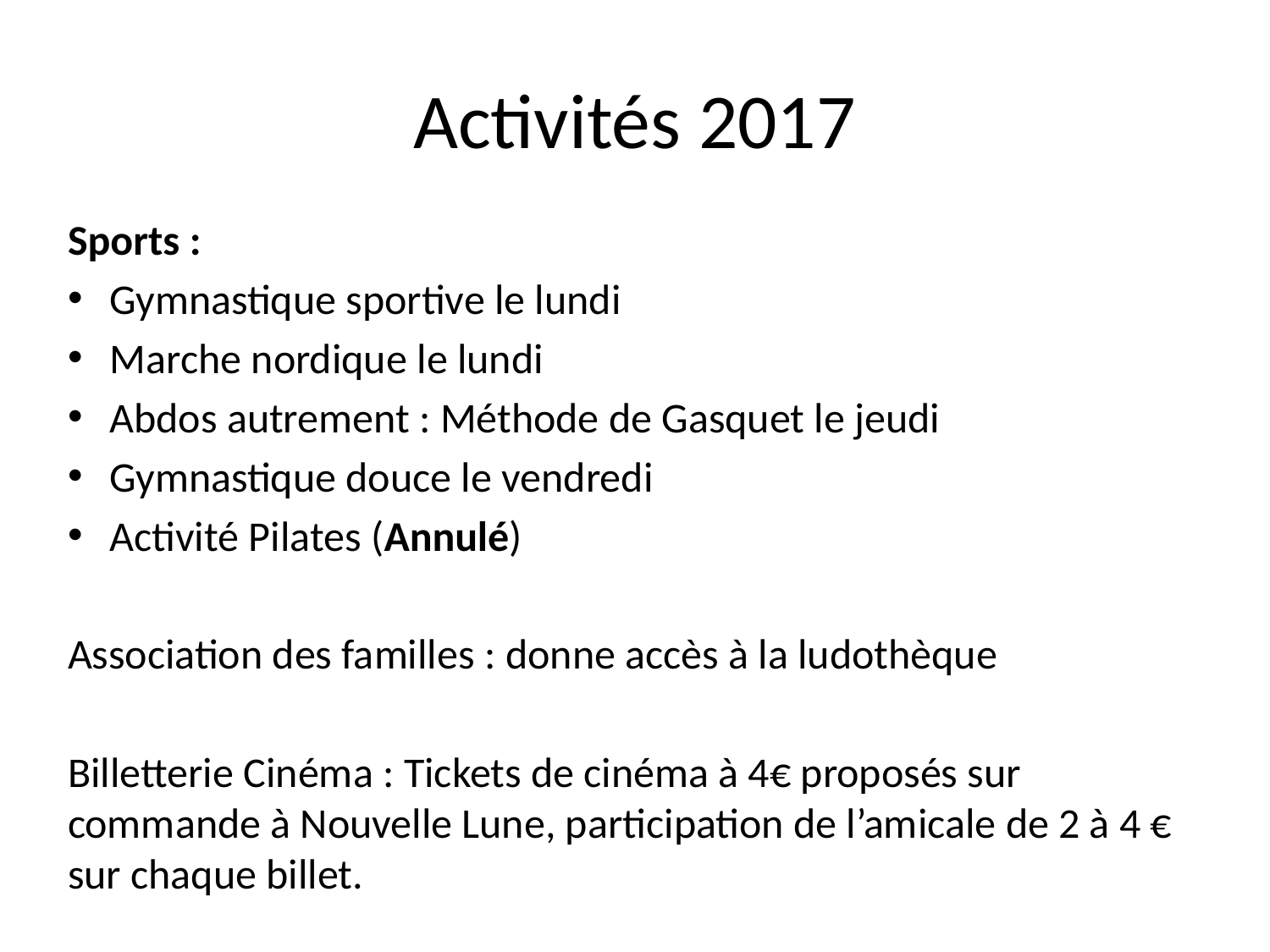

# Activités 2017
Sports :
Gymnastique sportive le lundi
Marche nordique le lundi
Abdos autrement : Méthode de Gasquet le jeudi
Gymnastique douce le vendredi
Activité Pilates (Annulé)

Association des familles : donne accès à la ludothèque

Billetterie Cinéma : Tickets de cinéma à 4€ proposés sur commande à Nouvelle Lune, participation de l’amicale de 2 à 4 € sur chaque billet.